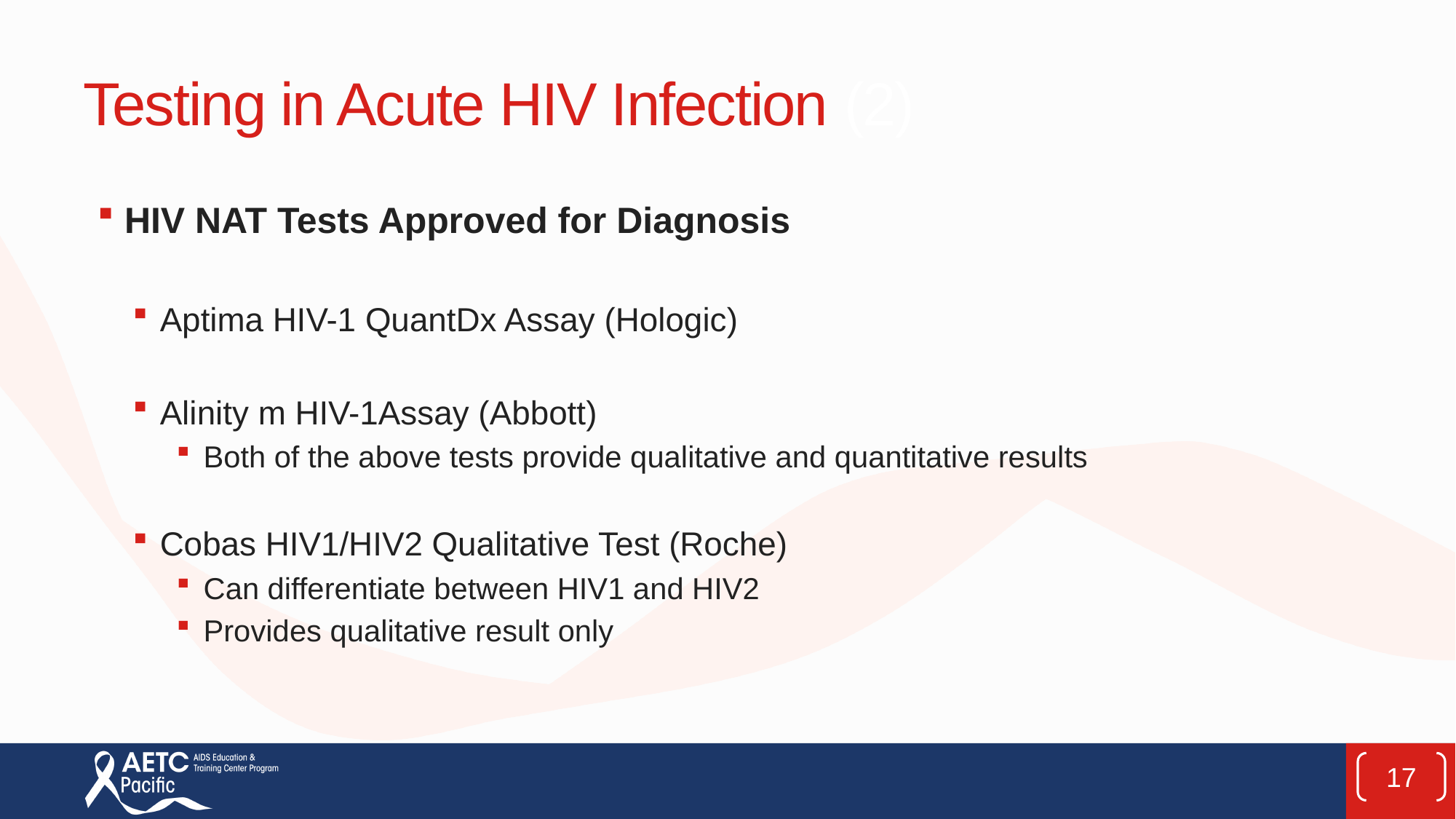

# Testing in Acute HIV Infection (2)
HIV NAT Tests Approved for Diagnosis

Aptima HIV-1 QuantDx Assay (Hologic)

Alinity m HIV-1Assay (Abbott)
Both of the above tests provide qualitative and quantitative results

Cobas HIV1/HIV2 Qualitative Test (Roche)
Can differentiate between HIV1 and HIV2
Provides qualitative result only

17